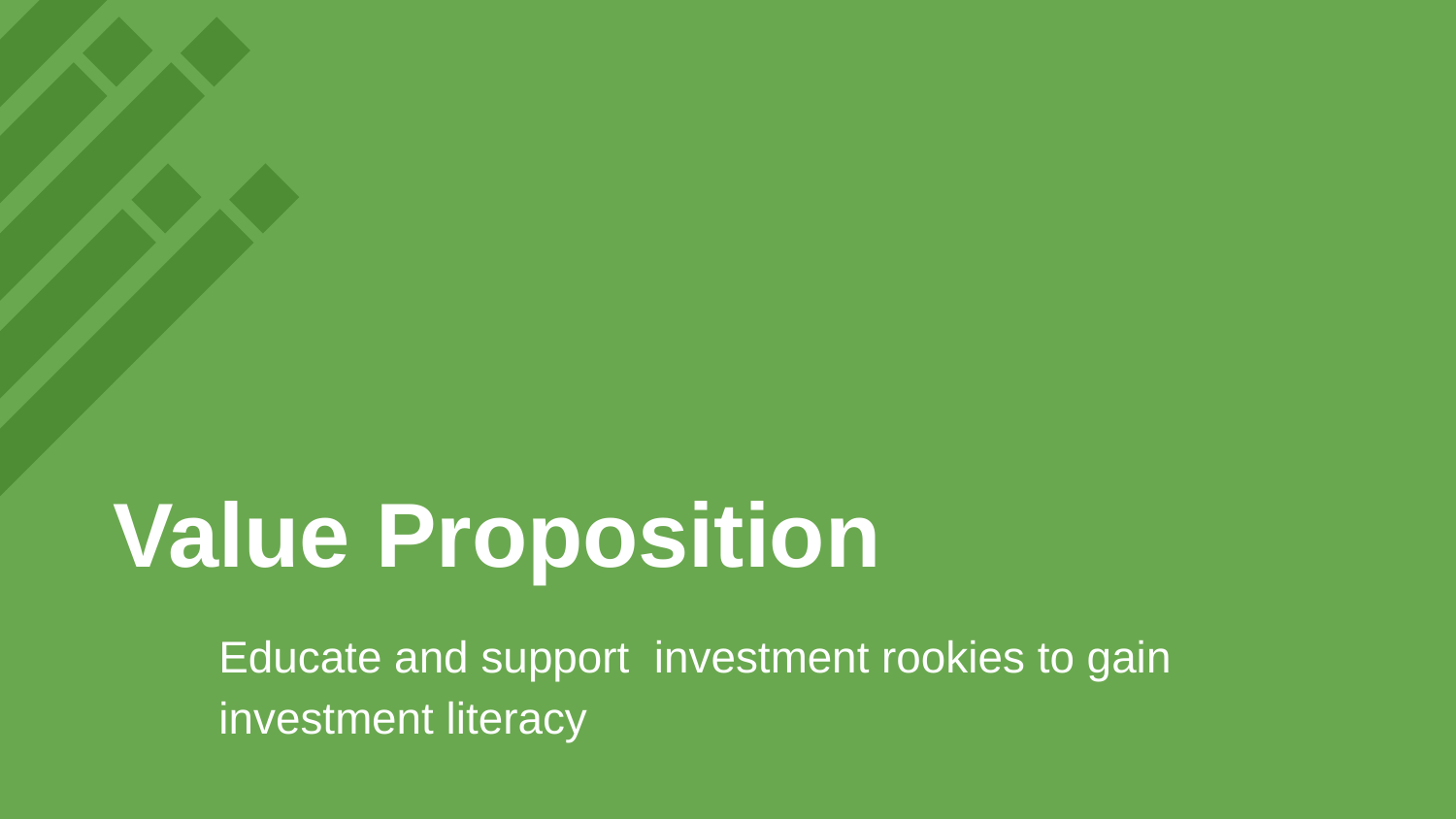

# Value Proposition
Educate and support  investment rookies to gain investment literacy